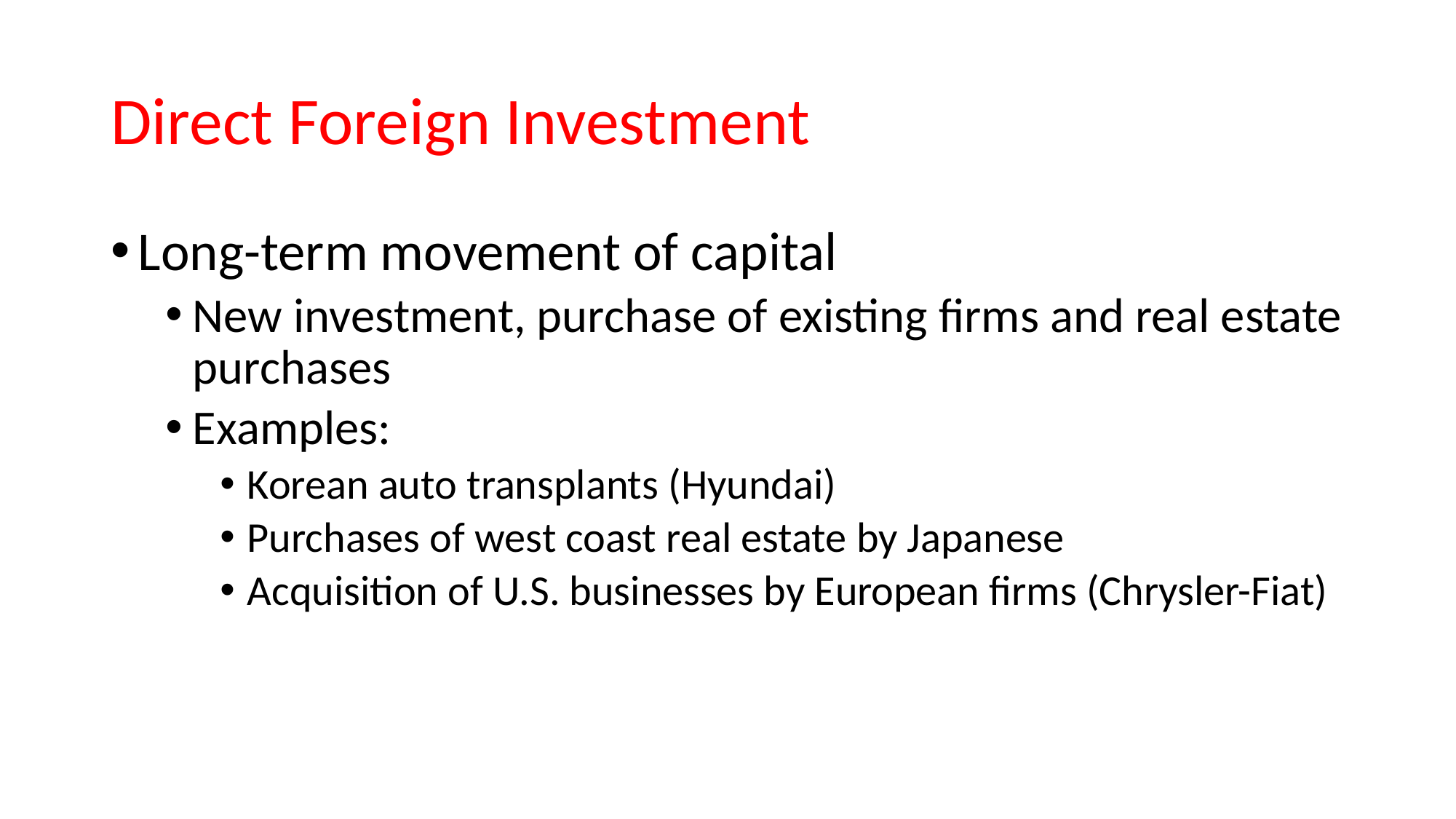

# Direct Foreign Investment
Long-term movement of capital
New investment, purchase of existing firms and real estate purchases
Examples:
Korean auto transplants (Hyundai)
Purchases of west coast real estate by Japanese
Acquisition of U.S. businesses by European firms (Chrysler-Fiat)